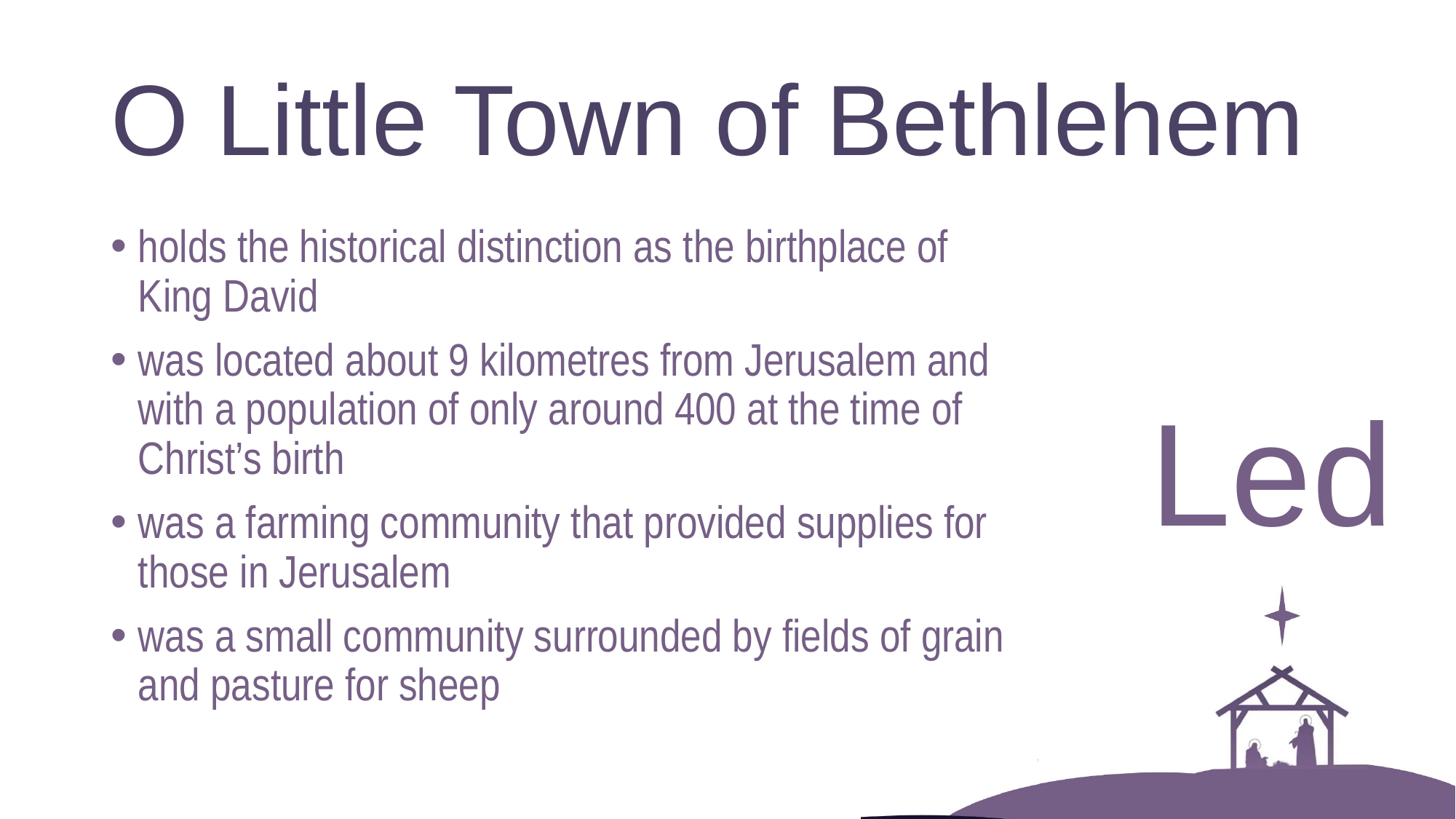

# O Little Town of Bethlehem
holds the historical distinction as the birthplace of King David
was located about 9 kilometres from Jerusalem and with a population of only around 400 at the time of Christ’s birth
was a farming community that provided supplies for those in Jerusalem
was a small community surrounded by fields of grain and pasture for sheep